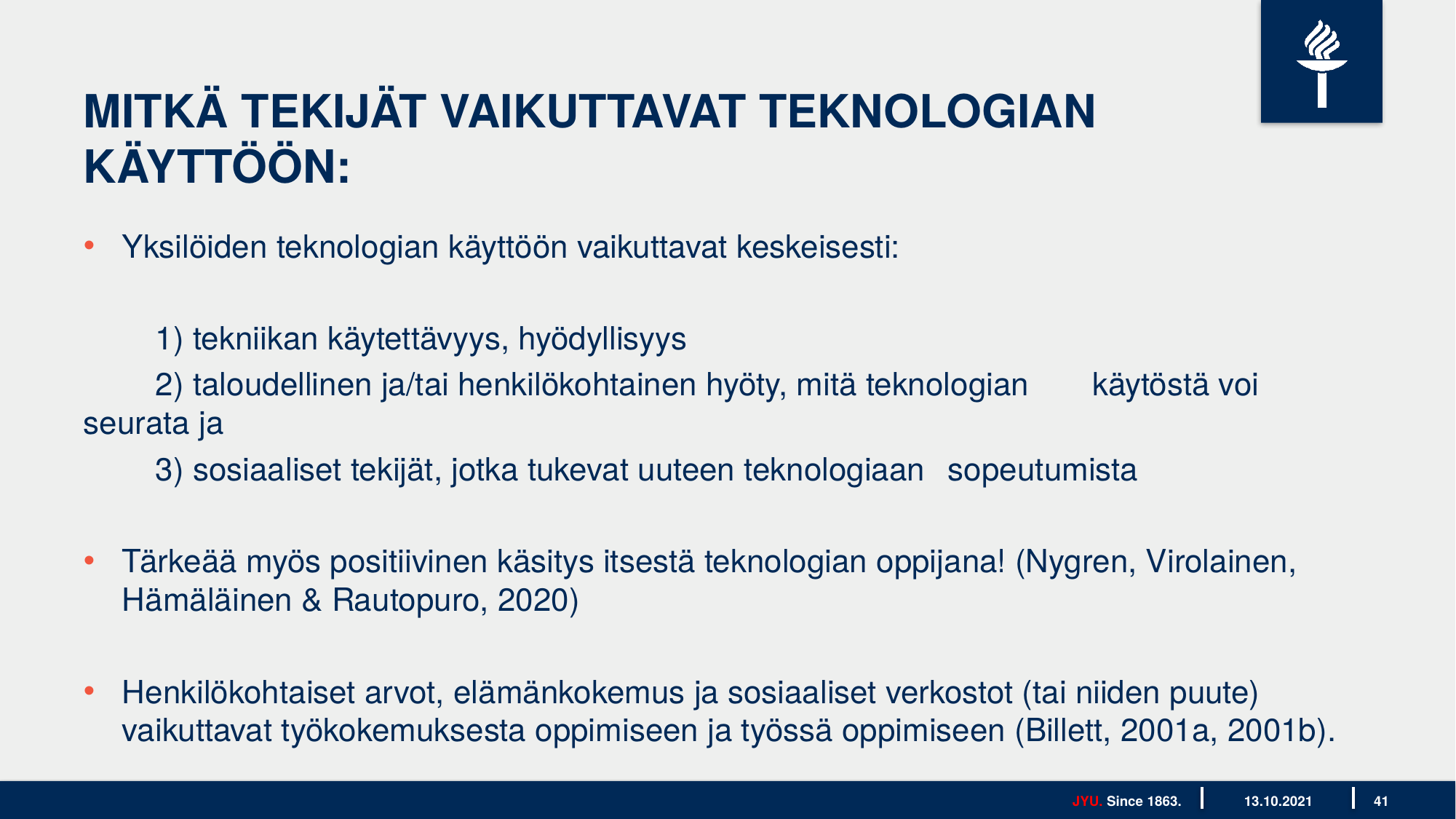

# MITKÄ TEKIJÄT VAIKUTTAVAT TEKNOLOGIAN KÄYTTÖÖN:
Yksilöiden teknologian käyttöön vaikuttavat keskeisesti:

	1) tekniikan käytettävyys, hyödyllisyys
	2) taloudellinen ja/tai henkilökohtainen hyöty, mitä teknologian 	käytöstä voi seurata ja
	3) sosiaaliset tekijät, jotka tukevat uuteen teknologiaan 		sopeutumista

Tärkeää myös positiivinen käsitys itsestä teknologian oppijana! (Nygren, Virolainen, Hämäläinen & Rautopuro, 2020)

Henkilökohtaiset arvot, elämänkokemus ja sosiaaliset verkostot (tai niiden puute) vaikuttavat työkokemuksesta oppimiseen ja työssä oppimiseen (Billett, 2001a, 2001b).

JYU. Since 1863.
13.10.2021
41